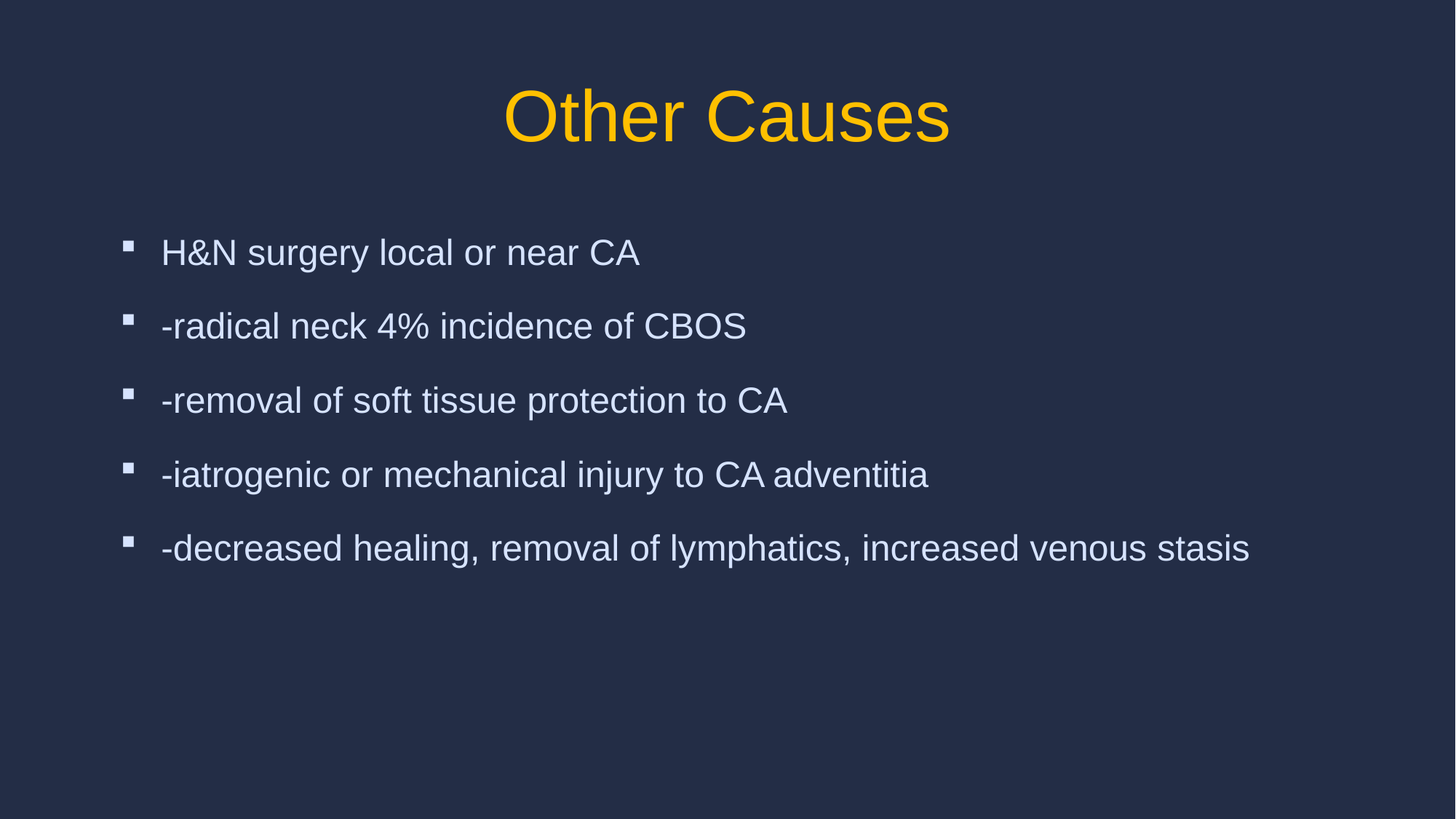

# Other Causes
H&N surgery local or near CA
-radical neck 4% incidence of CBOS
-removal of soft tissue protection to CA
-iatrogenic or mechanical injury to CA adventitia
-decreased healing, removal of lymphatics, increased venous stasis